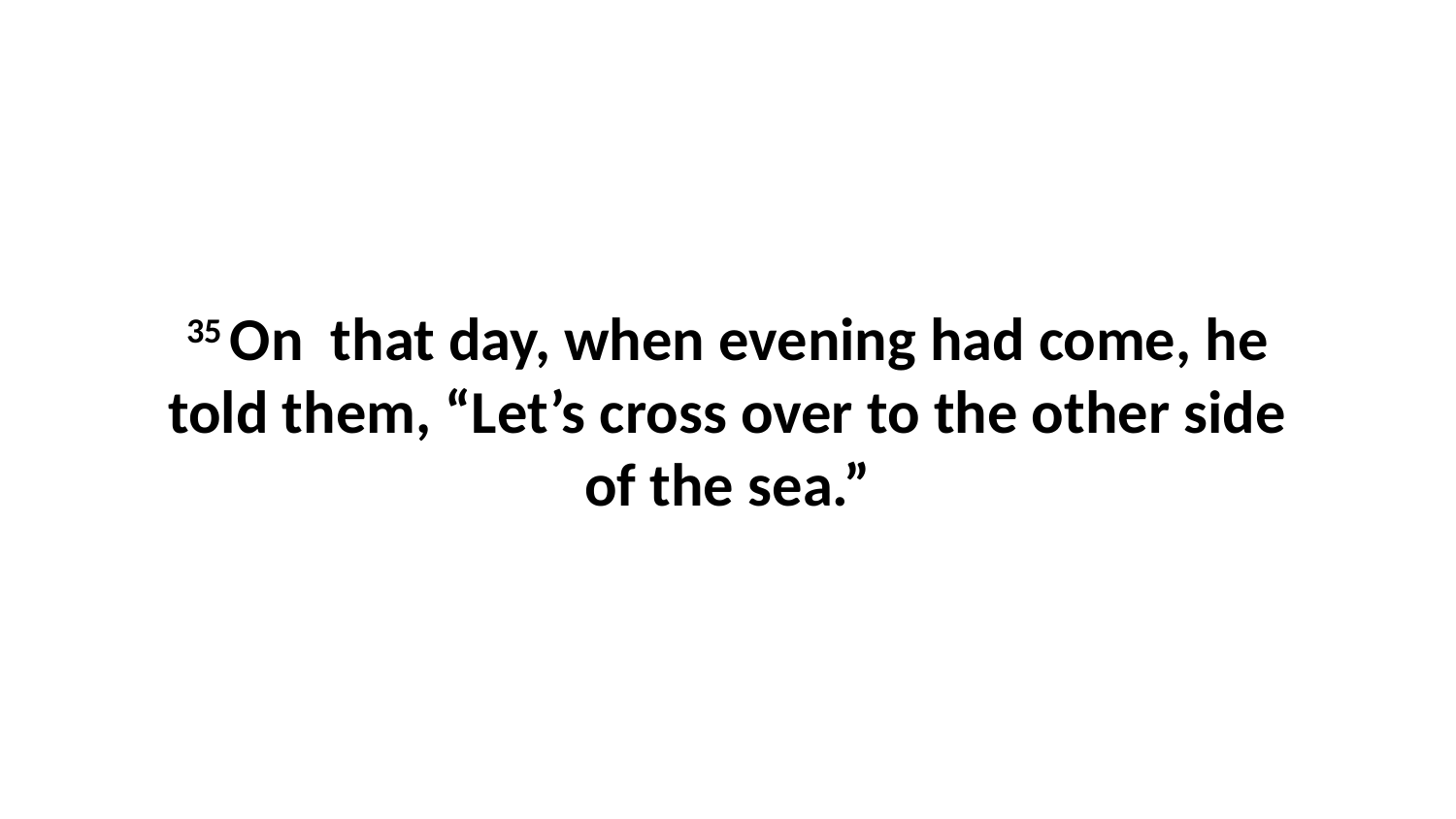

35 On  that day, when evening had come, he told them, “Let’s cross over to the other side of the sea.”